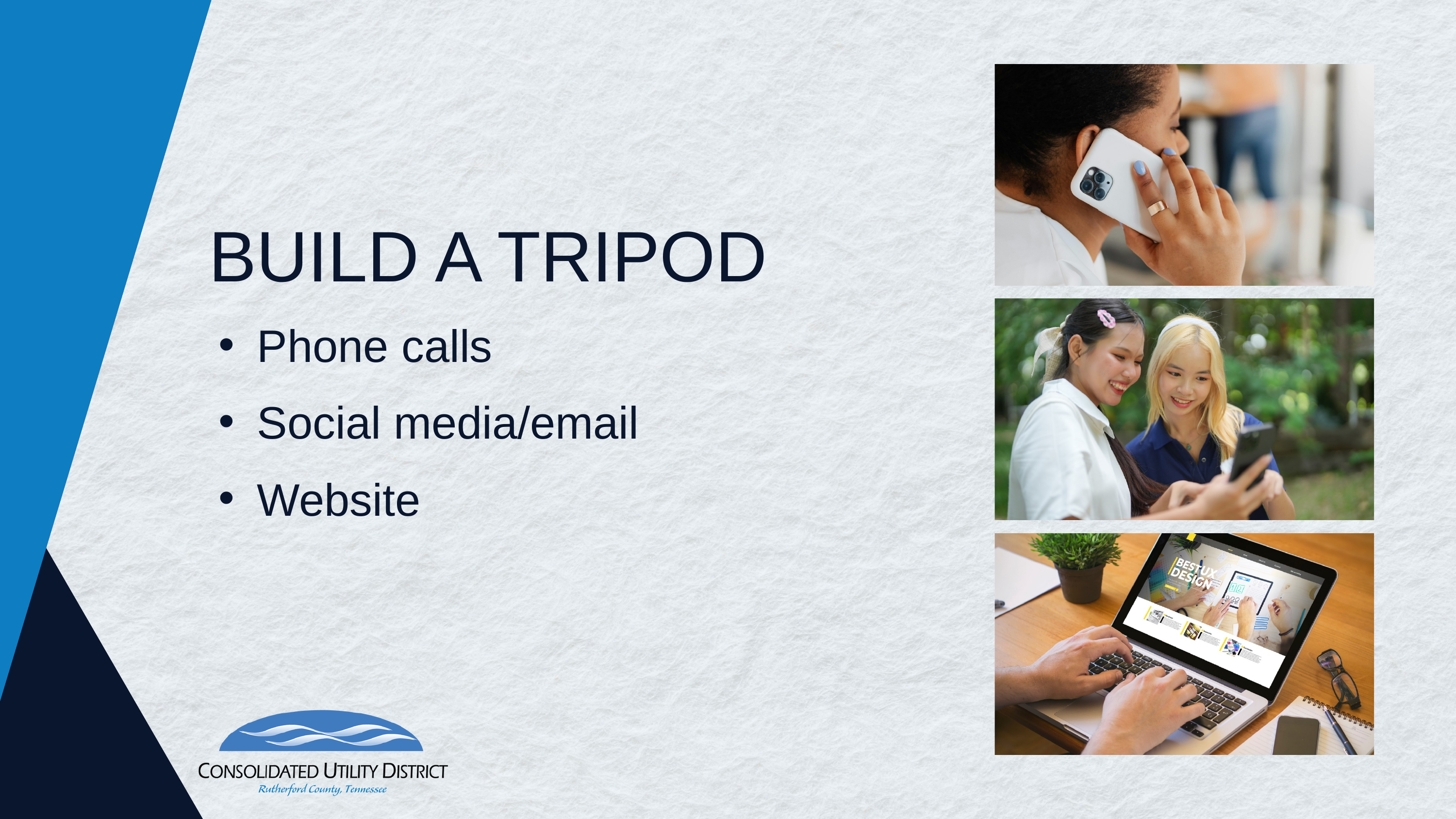

BUILD A TRIPOD
Phone calls
Social media/email
Website